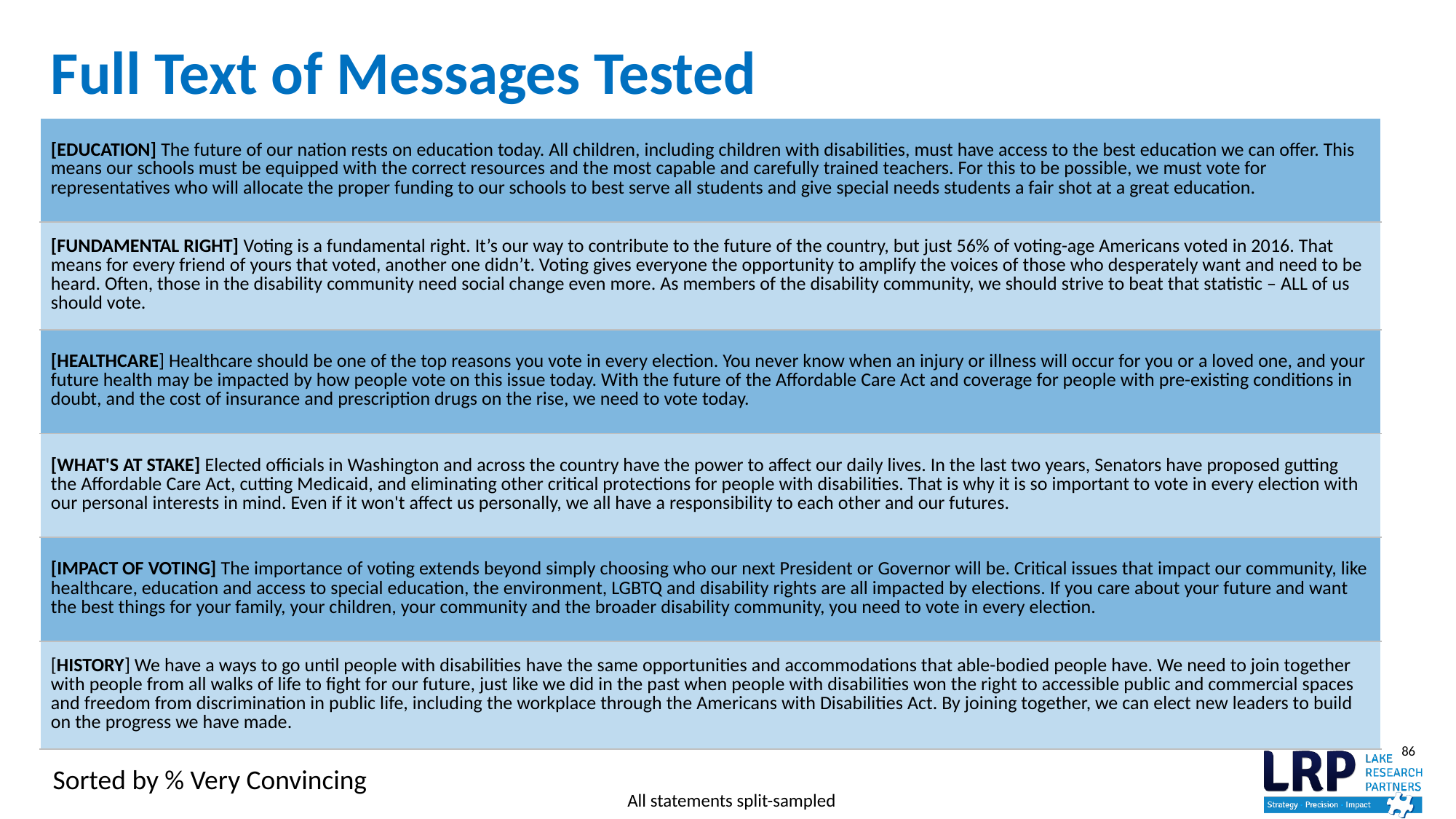

# Full Text of Messages Tested
| [EDUCATION] The future of our nation rests on education today. All children, including children with disabilities, must have access to the best education we can offer. This means our schools must be equipped with the correct resources and the most capable and carefully trained teachers. For this to be possible, we must vote for representatives who will allocate the proper funding to our schools to best serve all students and give special needs students a fair shot at a great education. |
| --- |
| [FUNDAMENTAL RIGHT] Voting is a fundamental right. It’s our way to contribute to the future of the country, but just 56% of voting-age Americans voted in 2016. That means for every friend of yours that voted, another one didn’t. Voting gives everyone the opportunity to amplify the voices of those who desperately want and need to be heard. Often, those in the disability community need social change even more. As members of the disability community, we should strive to beat that statistic – ALL of us should vote. |
| [HEALTHCARE] Healthcare should be one of the top reasons you vote in every election. You never know when an injury or illness will occur for you or a loved one, and your future health may be impacted by how people vote on this issue today. With the future of the Affordable Care Act and coverage for people with pre-existing conditions in doubt, and the cost of insurance and prescription drugs on the rise, we need to vote today. |
| [WHAT'S AT STAKE] Elected officials in Washington and across the country have the power to affect our daily lives. In the last two years, Senators have proposed gutting the Affordable Care Act, cutting Medicaid, and eliminating other critical protections for people with disabilities. That is why it is so important to vote in every election with our personal interests in mind. Even if it won't affect us personally, we all have a responsibility to each other and our futures. |
| [IMPACT OF VOTING] The importance of voting extends beyond simply choosing who our next President or Governor will be. Critical issues that impact our community, like healthcare, education and access to special education, the environment, LGBTQ and disability rights are all impacted by elections. If you care about your future and want the best things for your family, your children, your community and the broader disability community, you need to vote in every election. |
| [HISTORY] We have a ways to go until people with disabilities have the same opportunities and accommodations that able-bodied people have. We need to join together with people from all walks of life to fight for our future, just like we did in the past when people with disabilities won the right to accessible public and commercial spaces and freedom from discrimination in public life, including the workplace through the Americans with Disabilities Act. By joining together, we can elect new leaders to build on the progress we have made. |
Sorted by % Very Convincing
All statements split-sampled